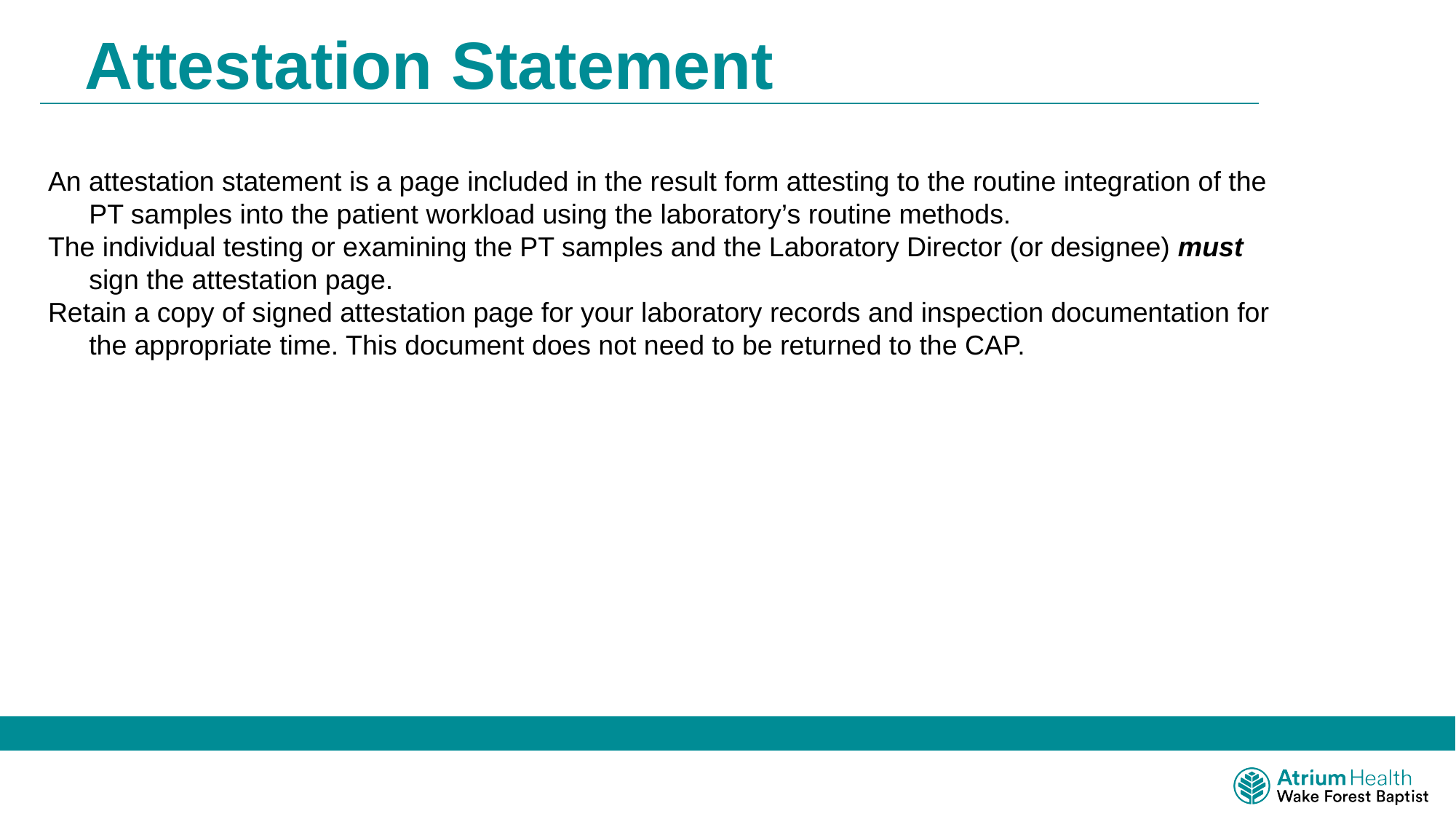

Attestation Statement
An attestation statement is a page included in the result form attesting to the routine integration of the PT samples into the patient workload using the laboratory’s routine methods.
The individual testing or examining the PT samples and the Laboratory Director (or designee) must sign the attestation page.
Retain a copy of signed attestation page for your laboratory records and inspection documentation for the appropriate time. This document does not need to be returned to the CAP.